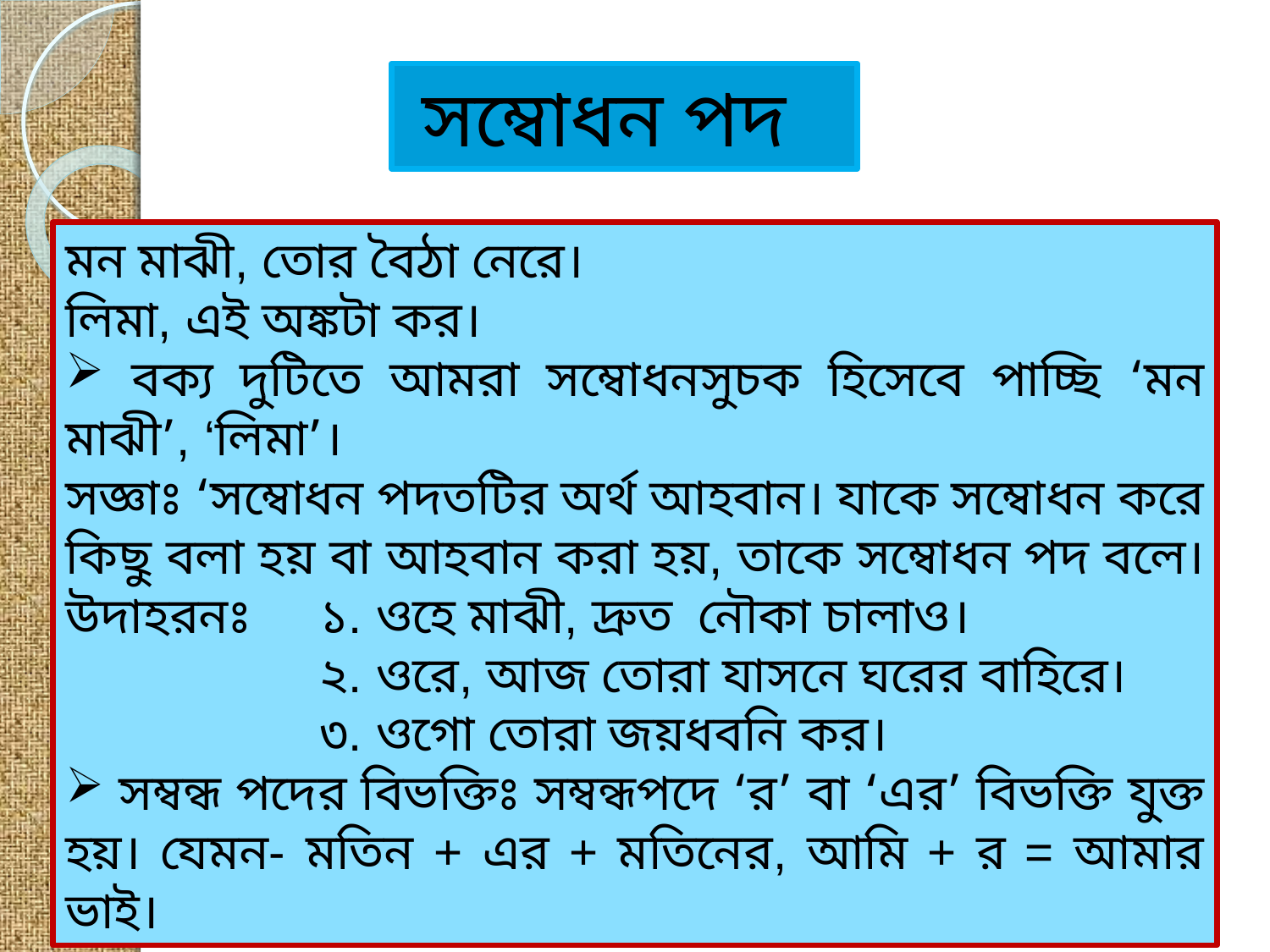

সম্বোধন পদ
মন মাঝী, তোর বৈঠা নেরে।
লিমা, এই অঙ্কটা কর।
 বক্য দুটিতে আমরা সম্বোধনসুচক হিসেবে পাচ্ছি ‘মন মাঝী’, ‘লিমা’।
সজ্ঞাঃ ‘সম্বোধন পদতটির অর্থ আহবান। যাকে সম্বোধন করে কিছু বলা হয় বা আহবান করা হয়, তাকে সম্বোধন পদ বলে।
উদাহরনঃ 	১. ওহে মাঝী, দ্রুত  নৌকা চালাও।
		২. ওরে, আজ তোরা যাসনে ঘরের বাহিরে।
		৩. ওগো তোরা জয়ধবনি কর।
 সম্বন্ধ পদের বিভক্তিঃ সম্বন্ধপদে ‘র’ বা ‘এর’ বিভক্তি যুক্ত হয়। যেমন- মতিন + এর + মতিনের, আমি + র = আমার ভাই।